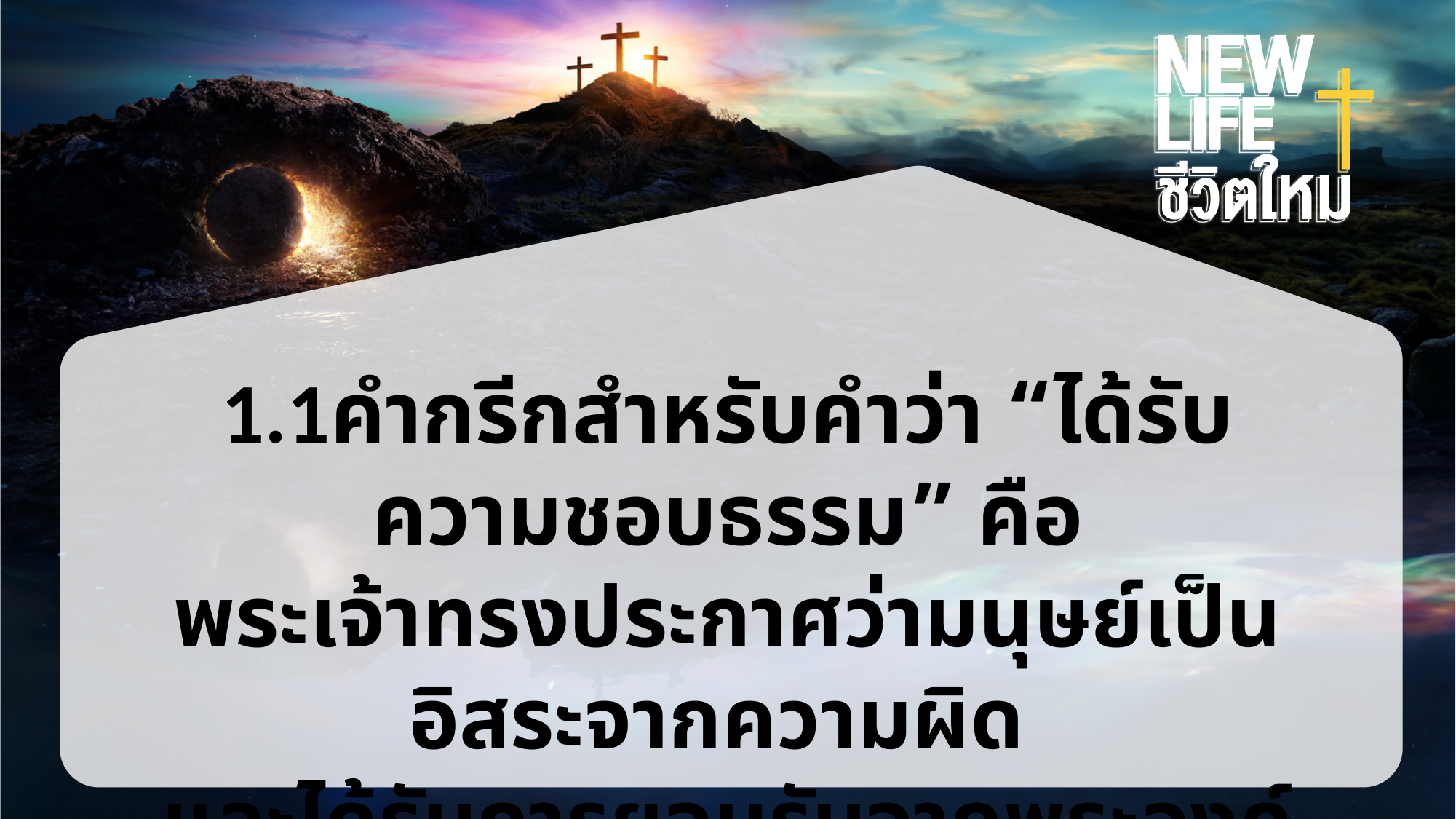

1.1	คำกรีกสำหรับคำว่า “ได้รับความชอบธรรม” คือ
พระเจ้าทรงประกาศว่ามนุษย์เป็นอิสระจากความผิด
และได้รับการยอมรับจากพระองค์ (สตรองส์)